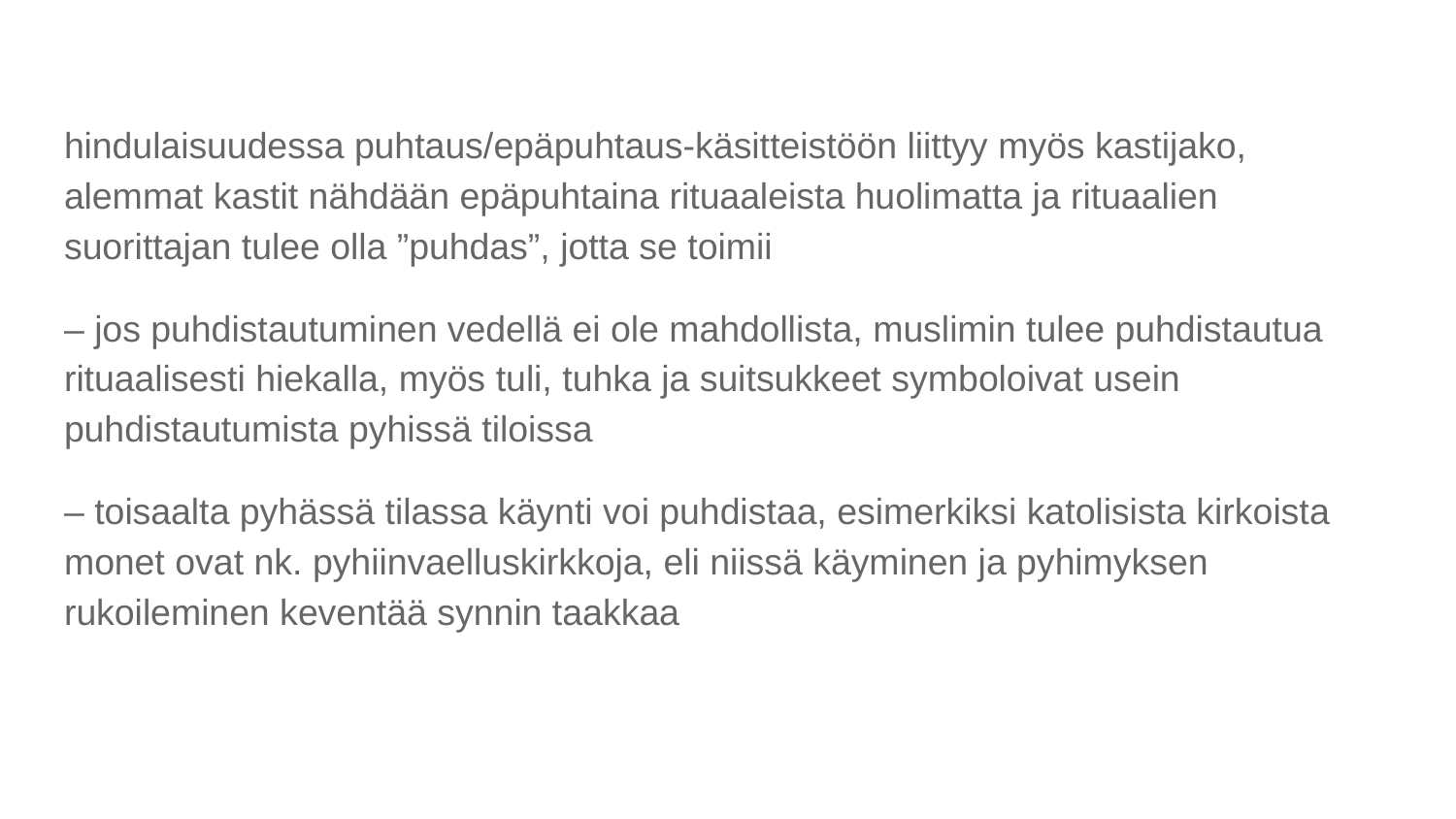

#
hindulaisuudessa puhtaus/epäpuhtaus-käsitteistöön liittyy myös kastijako, alemmat kastit nähdään epäpuhtaina rituaaleista huolimatta ja rituaalien suorittajan tulee olla ”puhdas”, jotta se toimii
– jos puhdistautuminen vedellä ei ole mahdollista, muslimin tulee puhdistautua rituaalisesti hiekalla, myös tuli, tuhka ja suitsukkeet symboloivat usein puhdistautumista pyhissä tiloissa
– toisaalta pyhässä tilassa käynti voi puhdistaa, esimerkiksi katolisista kirkoista monet ovat nk. pyhiinvaelluskirkkoja, eli niissä käyminen ja pyhimyksen rukoileminen keventää synnin taakkaa